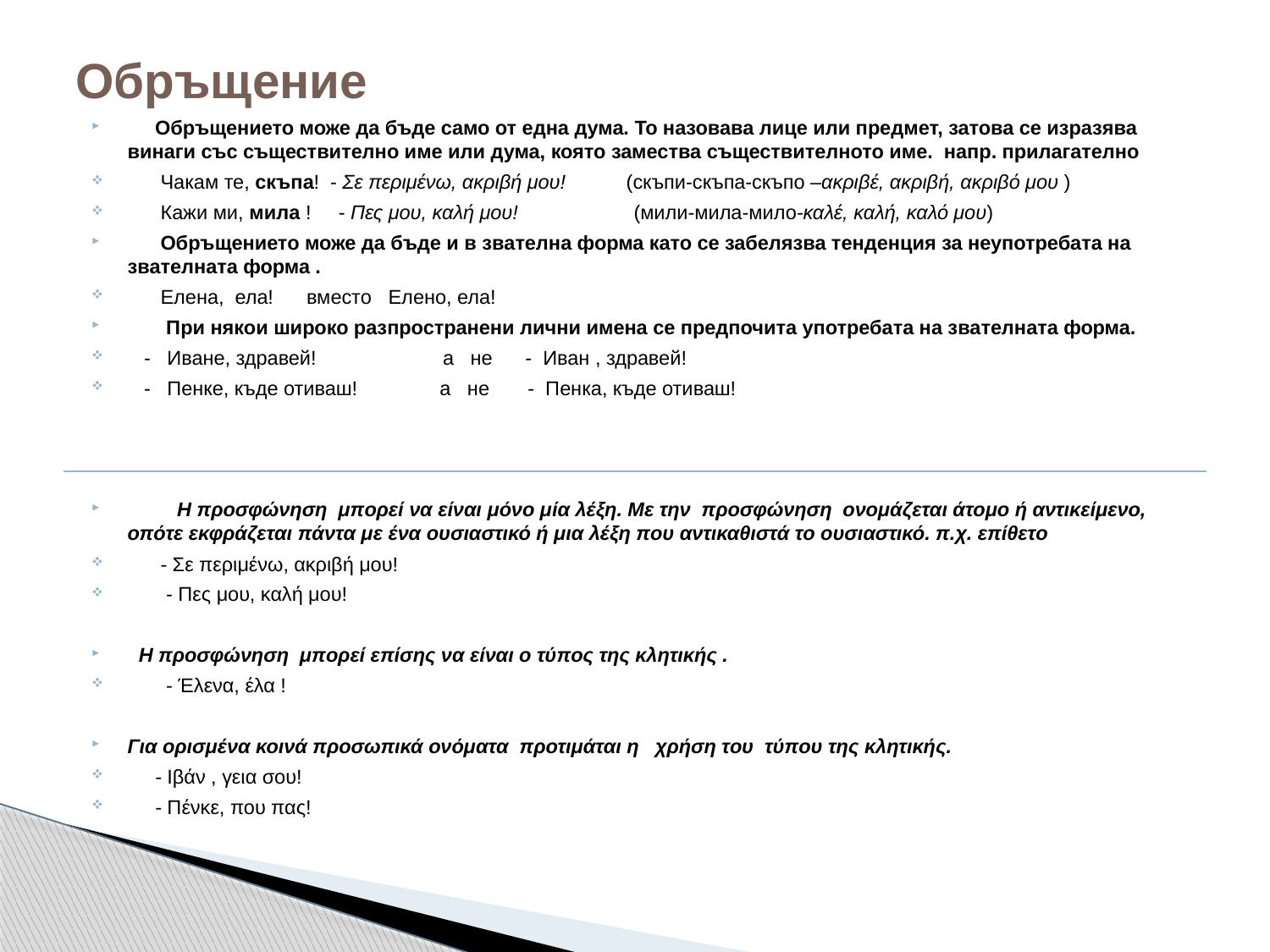

# Обръщение
     Обръщението може да бъде само от една дума. То назовава лице или предмет, затова се изразява винаги със съществително име или дума, която замества съществителното име.  напр. прилагателно
      Чакам те, скъпа!  - Σε περιμένω, ακριβή μου!           (скъпи-скъпа-скъпо –ακριβέ, ακριβή, ακριβό μου )
      Кажи ми, мила !     - Πες μου, καλή μου!                     (мили-мила-мило-καλέ, καλή, καλό μου)
      Обръщението може да бъде и в звателна форма като се забелязва тенденция за неупотребата на звателната форма .
      Елена,  ела!      вместо   Елено, ела!
       При някои широко разпространени лични имена се предпочита употребата на звателната форма.
   -   Иване, здравей!                       а   не      -  Иван , здравей!
   -   Пенке, къде отиваш!               а   не       -  Пенка, къде отиваш!

         Η προσφώνηση  μπορεί να είναι μόνο μία λέξη. Με την  προσφώνηση  ονομάζεται άτομο ή αντικείμενο, οπότε εκφράζεται πάντα με ένα ουσιαστικό ή μια λέξη που αντικαθιστά το ουσιαστικό. π.χ. επίθετο
      - Σε περιμένω, ακριβή μου!
       - Πες μου, καλή μου!

  Η προσφώνηση  μπορεί επίσης να είναι ο τύπος της κλητικής .
       - Έλενα, έλα !

Για ορισμένα κοινά προσωπικά ονόματα  προτιμάται η   χρήση του  τύπου της κλητικής.
     - Ιβάν , γεια σου!
     - Πένκε, που πας!